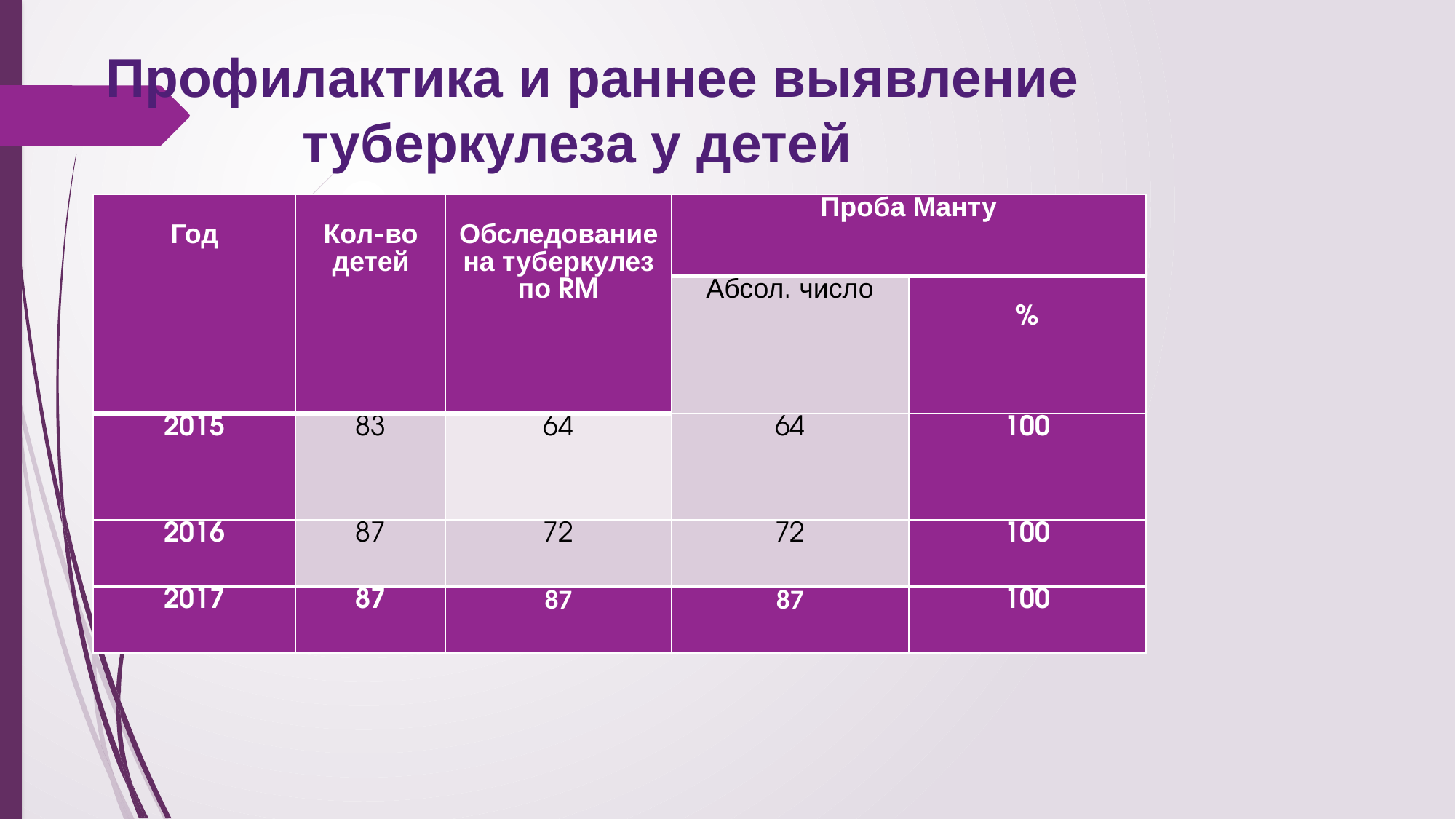

# Профилактика и раннее выявление туберкулеза у детей
| Год | Кол-во детей | Обследование на туберкулез по RM | Проба Манту |  |
| --- | --- | --- | --- | --- |
|  |  |  | Абсол. число | % |
| 2015 | 83 | 64 | 64 | 100 |
| 2016 | 87 | 72 | 72 | 100 |
| 2017 | 87 | 87 | 87 | 100 |